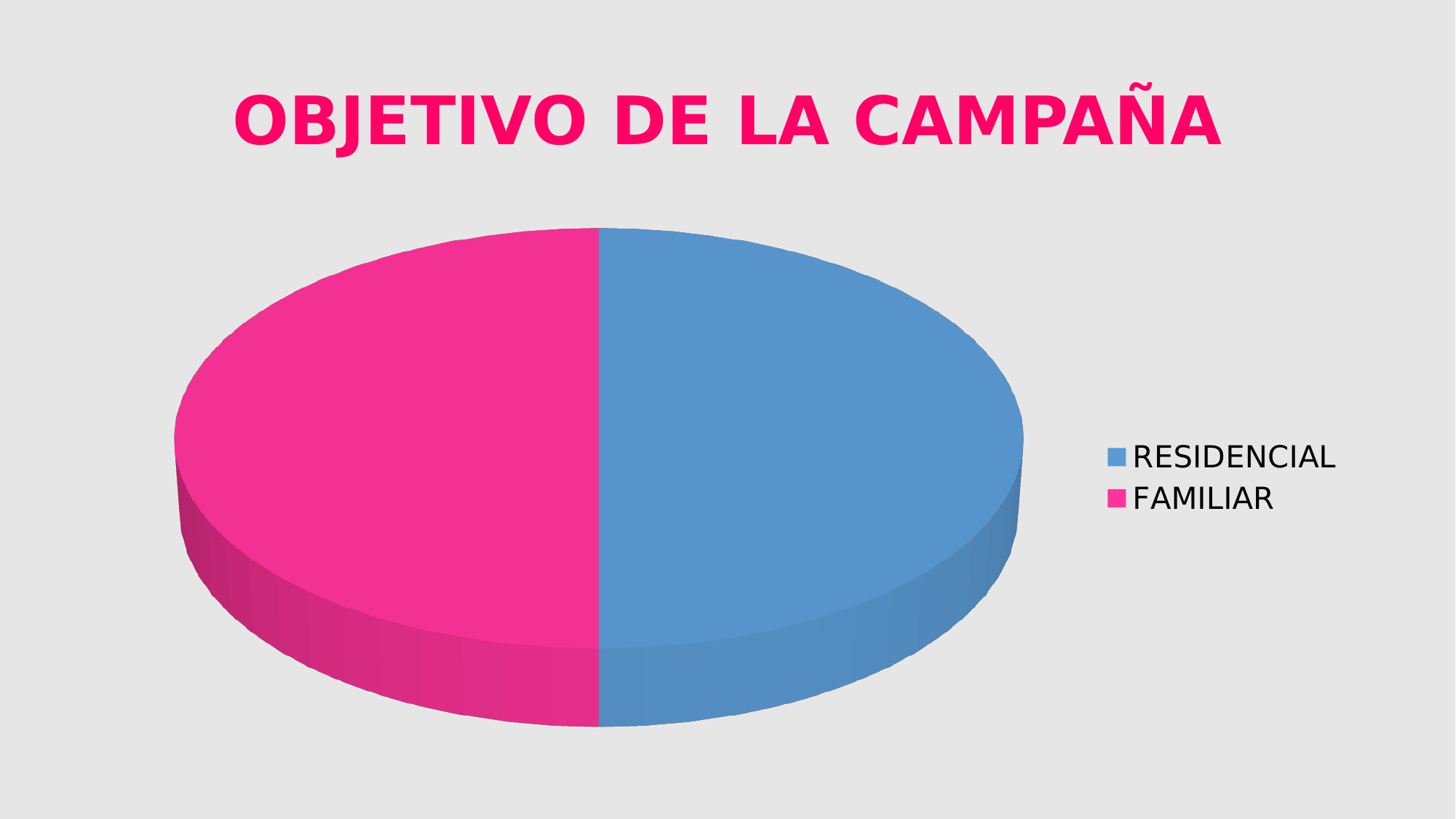

# OBJETIVO DE LA CAMPAÑA

[unsupported chart]